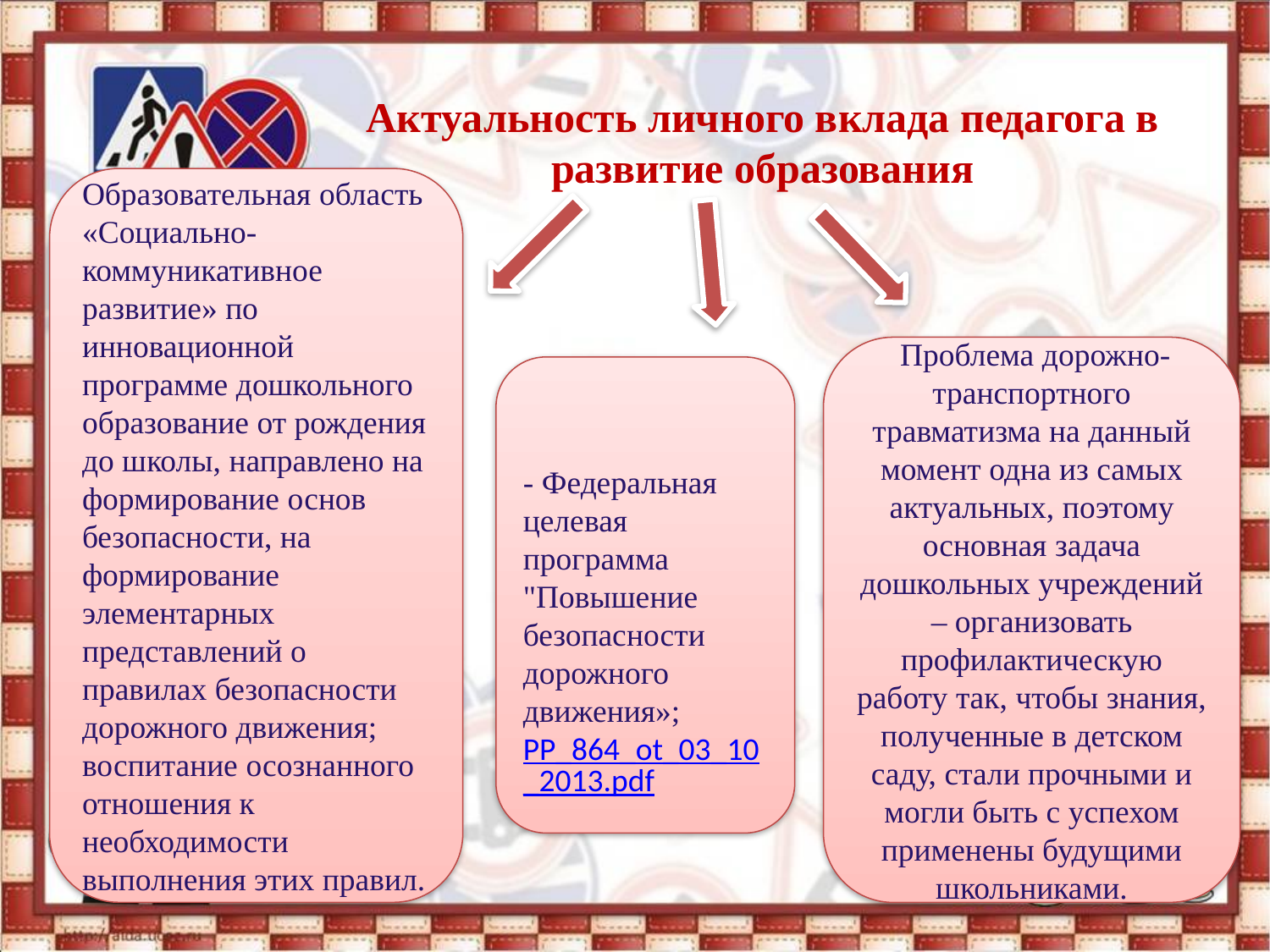

Актуальность личного вклада педагога в развитие образования

Образовательная область «Социально-коммуникативное развитие» по инновационной программе дошкольного образование от рождения до школы, направлено на формирование основ безопасности, на формирование элементарных представлений о правилах безопасности дорожного движения; воспитание осознанного отношения к необходимости выполнения этих правил.

 Проблема дорожно-транспортного травматизма на данный момент одна из самых актуальных, поэтому основная задача дошкольных учреждений – организовать профилактическую работу так, чтобы знания, полученные в детском саду, стали прочными и могли быть с успехом применены будущими школьниками.

- Федеральная целевая программа "Повышение безопасности дорожного движения»; PP_864_ot_03_10_2013.pdf